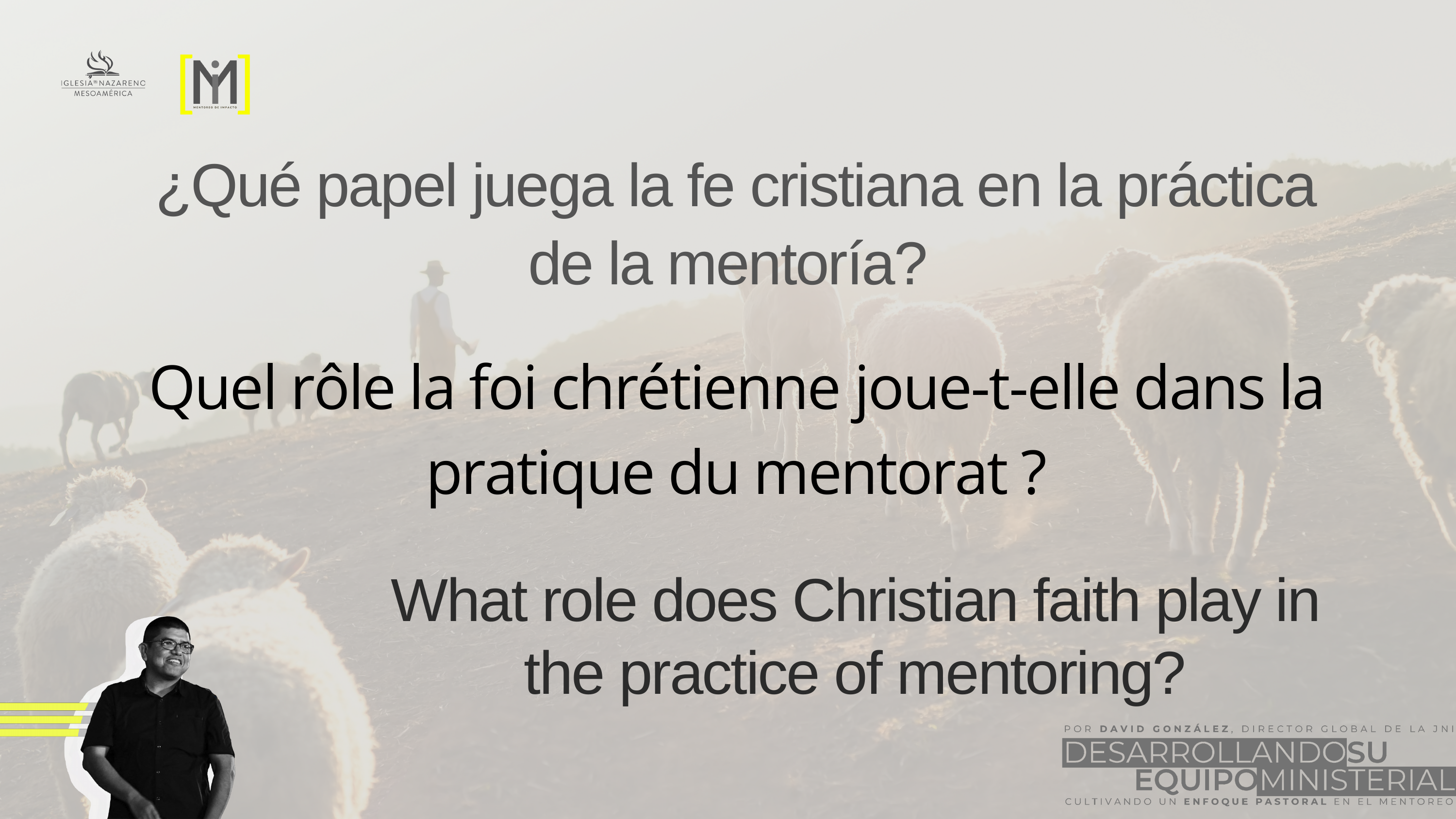

¿Qué papel juega la fe cristiana en la práctica de la mentoría?
Quel rôle la foi chrétienne joue-t-elle dans la pratique du mentorat ?

What role does Christian faith play in the practice of mentoring?